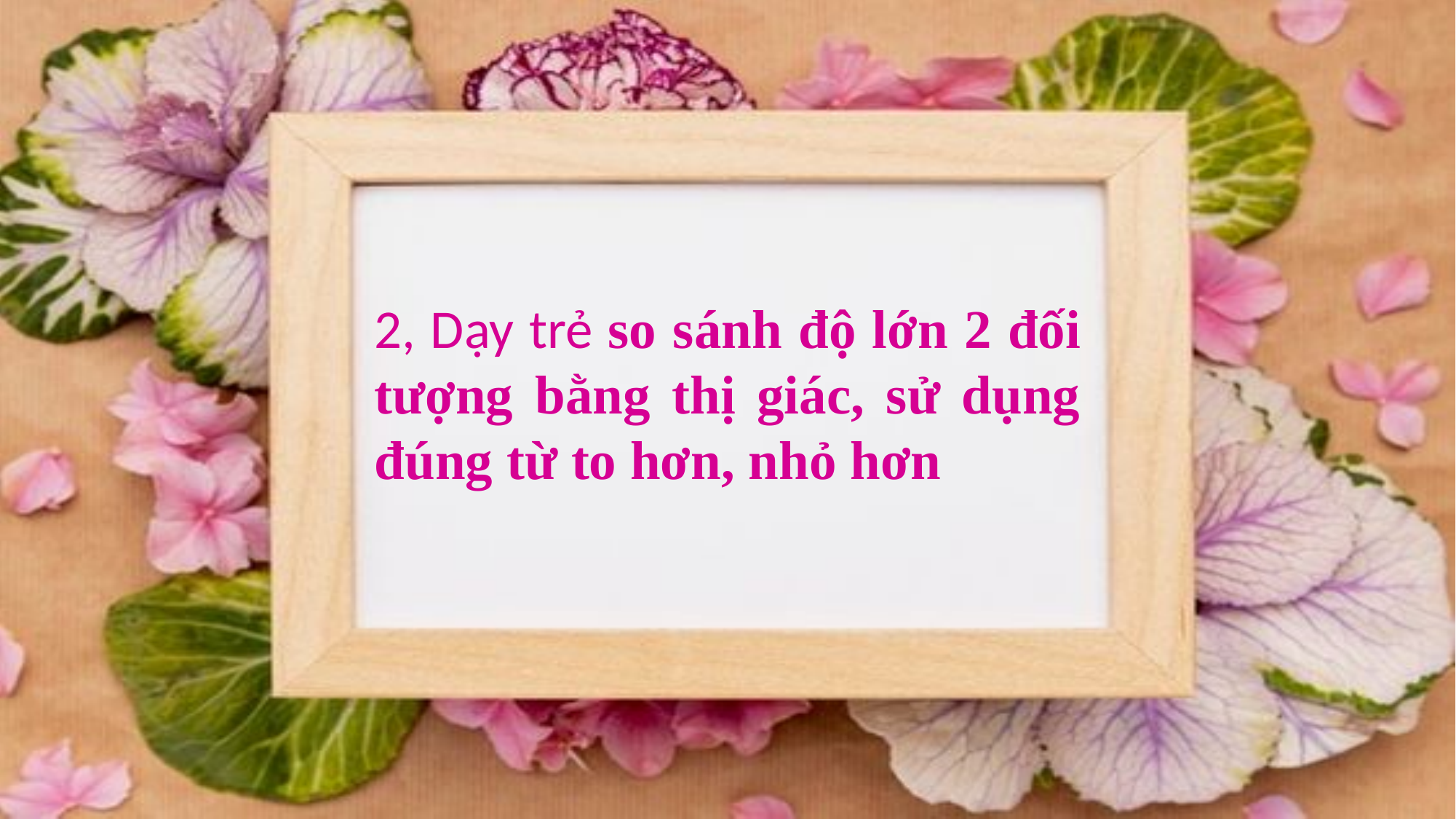

2, Dạy trẻ so sánh độ lớn 2 đối tượng bằng thị giác, sử dụng đúng từ to hơn, nhỏ hơn